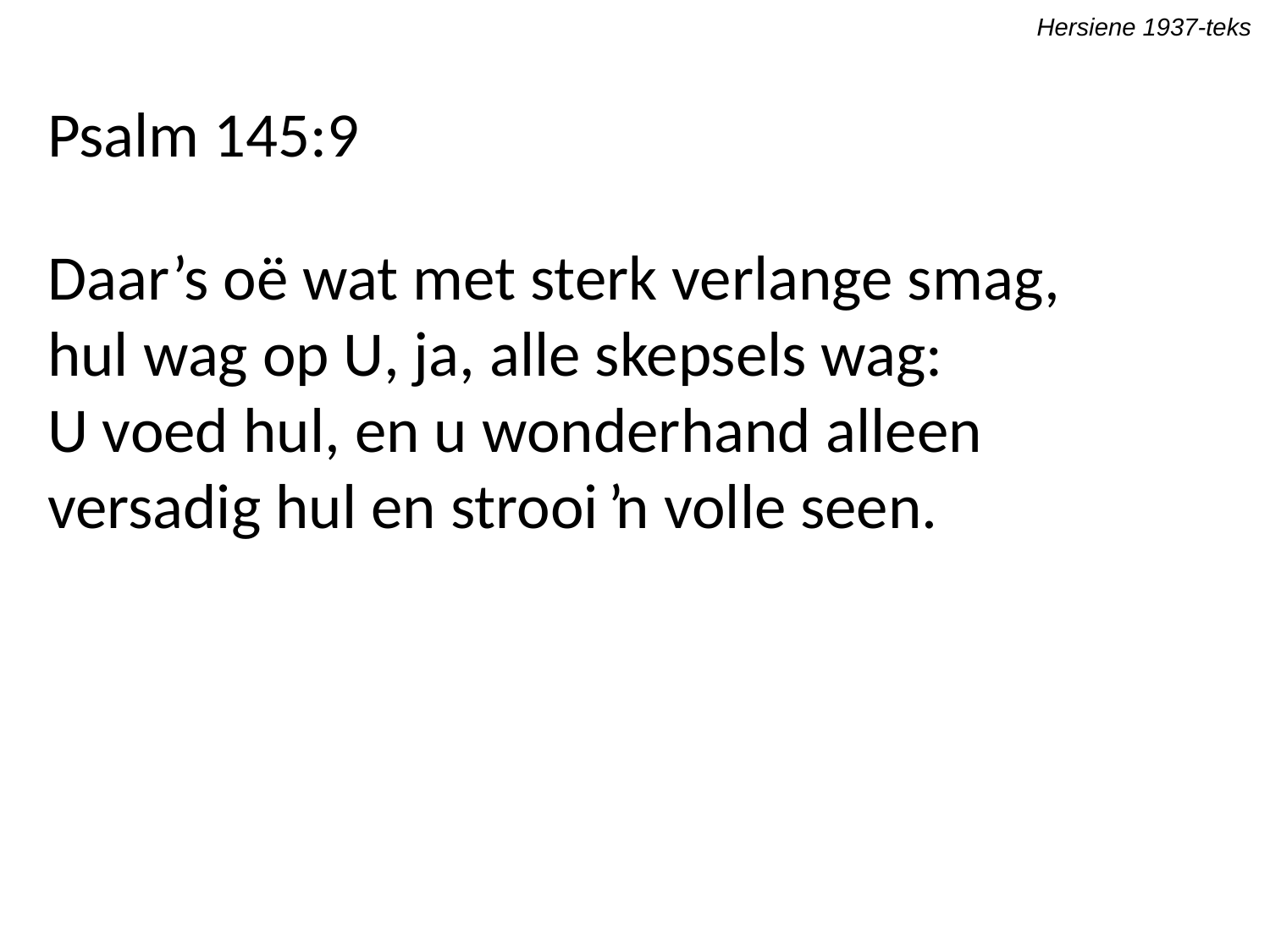

Hersiene 1937-teks
Psalm 145:9

Daar’s oë wat met sterk verlange smag,
hul wag op U, ja, alle skepsels wag:
U voed hul, en u wonderhand alleen
versadig hul en strooi ŉ volle seen.